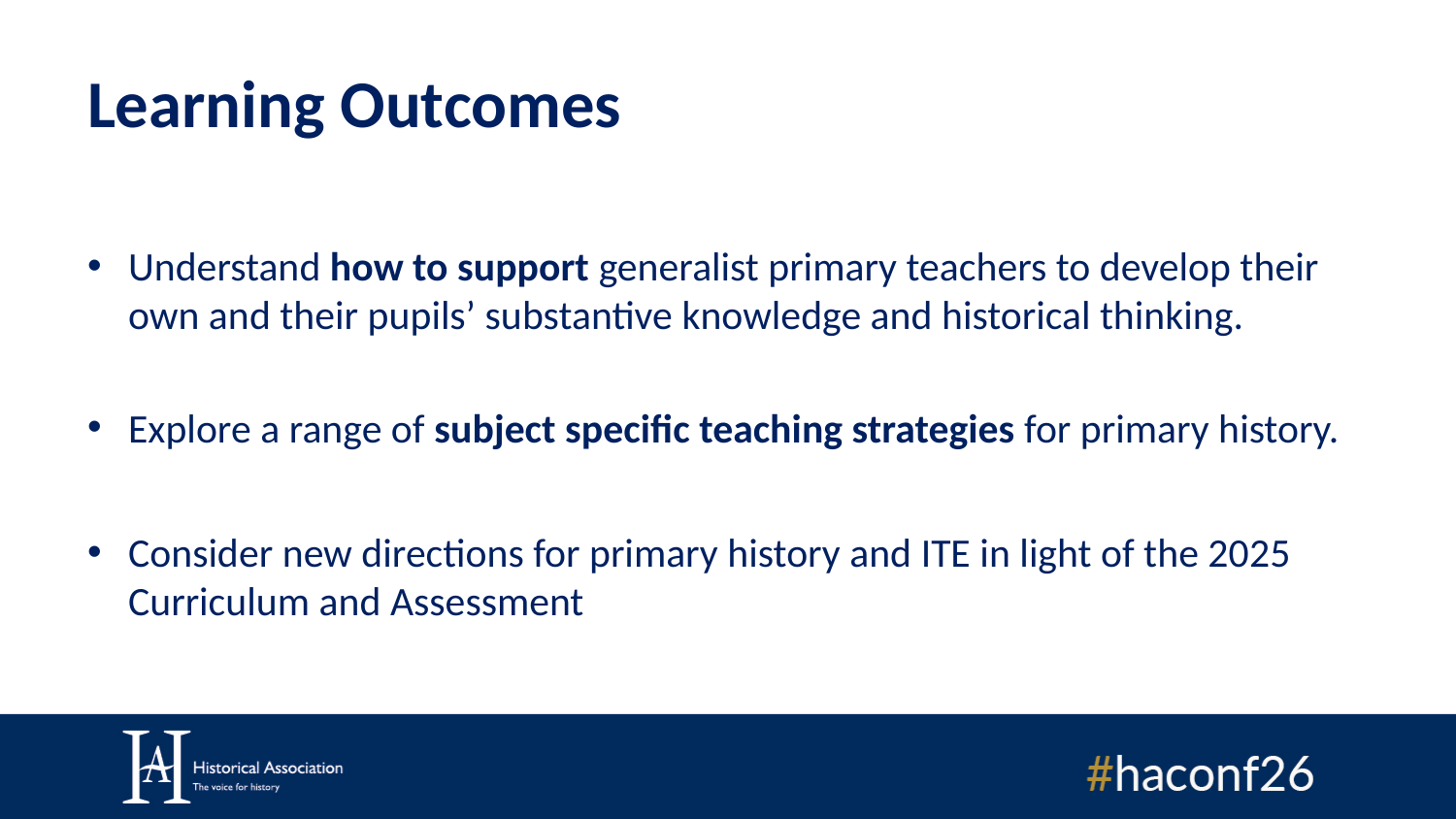

# Learning Outcomes

Understand how to support generalist primary teachers to develop their own and their pupils’ substantive knowledge and historical thinking.

Explore a range of subject specific teaching strategies for primary history.

Consider new directions for primary history and ITE in light of the 2025 Curriculum and Assessment